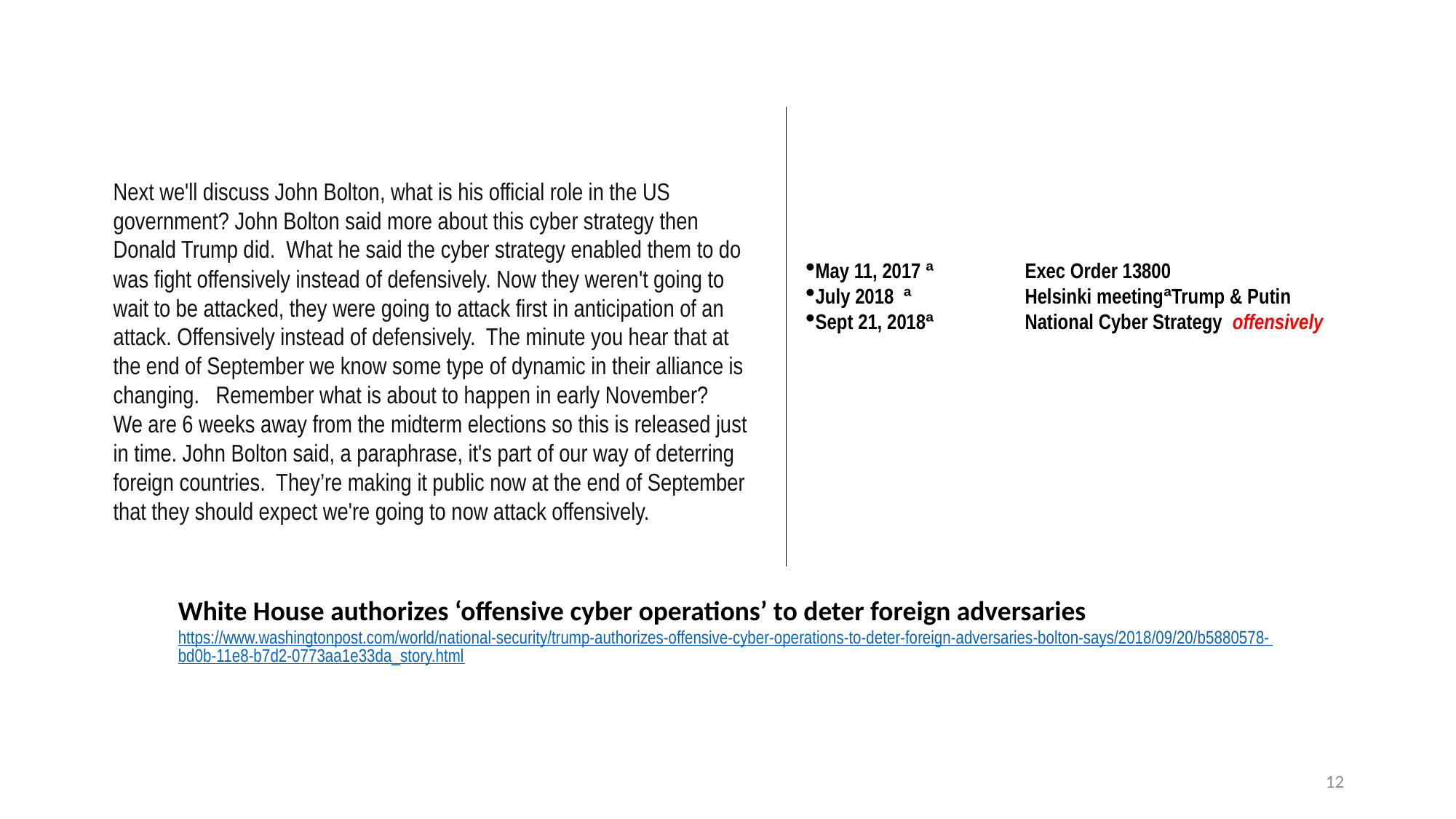

Next we'll discuss John Bolton, what is his official role in the US government? John Bolton said more about this cyber strategy then Donald Trump did.  What he said the cyber strategy enabled them to do was fight offensively instead of defensively. Now they weren't going to wait to be attacked, they were going to attack first in anticipation of an attack. Offensively instead of defensively.  The minute you hear that at the end of September we know some type of dynamic in their alliance is changing.   Remember what is about to happen in early November?    We are 6 weeks away from the midterm elections so this is released just in time. John Bolton said, a paraphrase, it's part of our way of deterring foreign countries.  They’re making it public now at the end of September that they should expect we're going to now attack offensively.

May 11, 2017 ª	Exec Order 13800
July 2018  ª 	Helsinki meetingªTrump & Putin
Sept 21, 2018ª 	National Cyber Strategy  offensively

White House authorizes ‘offensive cyber operations’ to deter foreign adversaries
https://www.washingtonpost.com/world/national-security/trump-authorizes-offensive-cyber-operations-to-deter-foreign-adversaries-bolton-says/2018/09/20/b5880578-bd0b-11e8-b7d2-0773aa1e33da_story.html

12